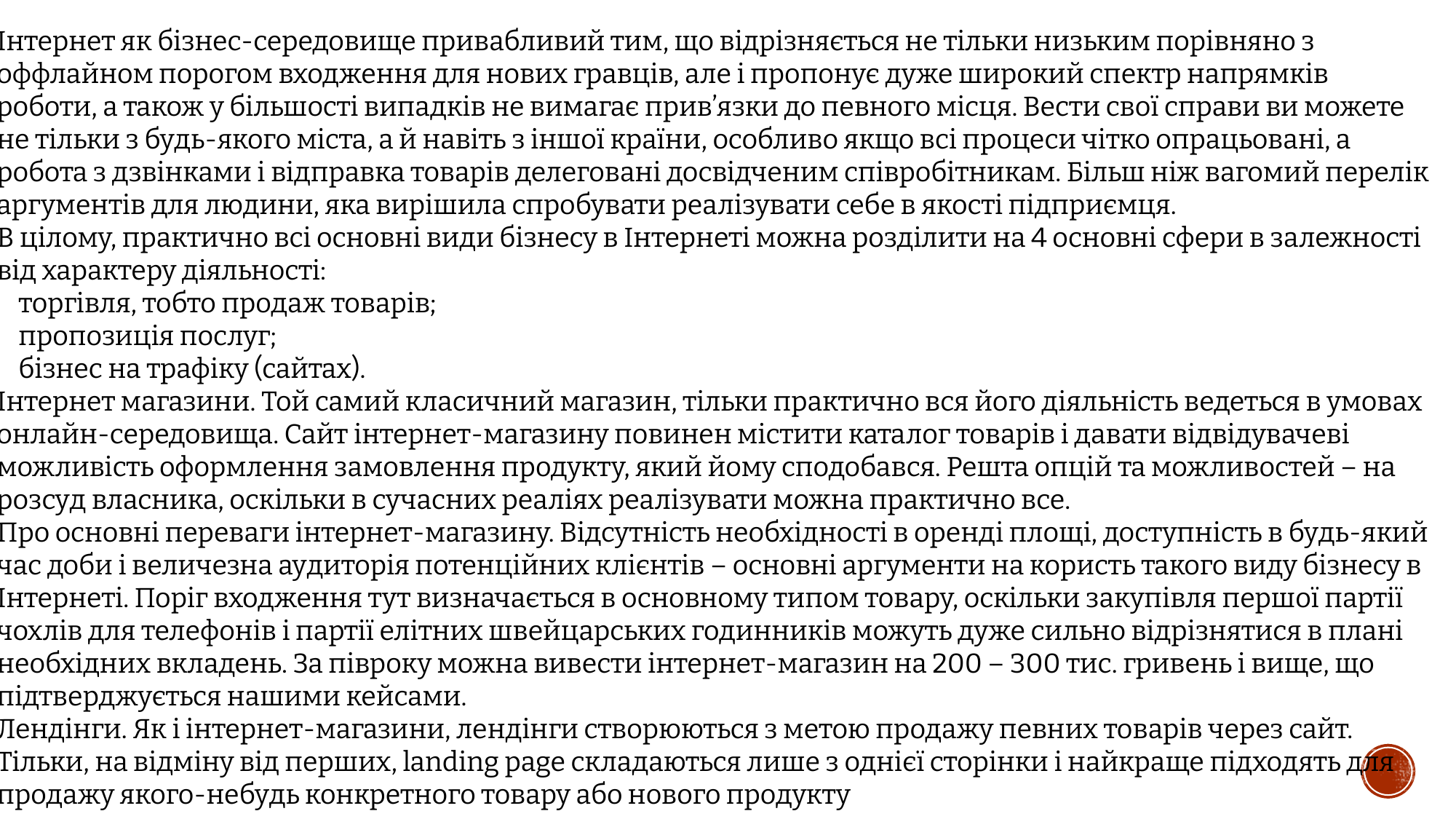

Інтернет як бізнес-середовище привабливий тим, що відрізняється не тільки низьким порівняно з оффлайном порогом входження для нових гравців, але і пропонує дуже широкий спектр напрямків роботи, а також у більшості випадків не вимагає прив’язки до певного місця. Вести свої справи ви можете не тільки з будь-якого міста, а й навіть з іншої країни, особливо якщо всі процеси чітко опрацьовані, а робота з дзвінками і відправка товарів делеговані досвідченим співробітникам. Більш ніж вагомий перелік аргументів для людини, яка вирішила спробувати реалізувати себе в якості підприємця.
В цілому, практично всі основні види бізнесу в Інтернеті можна розділити на 4 основні сфери в залежності від характеру діяльності:
    торгівля, тобто продаж товарів;
    пропозиція послуг;
    бізнес на трафіку (сайтах).
Інтернет магазини. Той самий класичний магазин, тільки практично вся його діяльність ведеться в умовах онлайн-середовища. Сайт інтернет-магазину повинен містити каталог товарів і давати відвідувачеві можливість оформлення замовлення продукту, який йому сподобався. Решта опцій та можливостей – на розсуд власника, оскільки в сучасних реаліях реалізувати можна практично все.
Про основні переваги інтернет-магазину. Відсутність необхідності в оренді площі, доступність в будь-який час доби і величезна аудиторія потенційних клієнтів – основні аргументи на користь такого виду бізнесу в Інтернеті. Поріг входження тут визначається в основному типом товару, оскільки закупівля першої партії чохлів для телефонів і партії елітних швейцарських годинників можуть дуже сильно відрізнятися в плані необхідних вкладень. За півроку можна вивести інтернет-магазин на 200 – 300 тис. гривень і вище, що підтверджується нашими кейсами.
Лендінги. Як і інтернет-магазини, лендінги створюються з метою продажу певних товарів через сайт. Тільки, на відміну від перших, landing page складаються лише з однієї сторінки і найкраще підходять для продажу якого-небудь конкретного товару або нового продукту